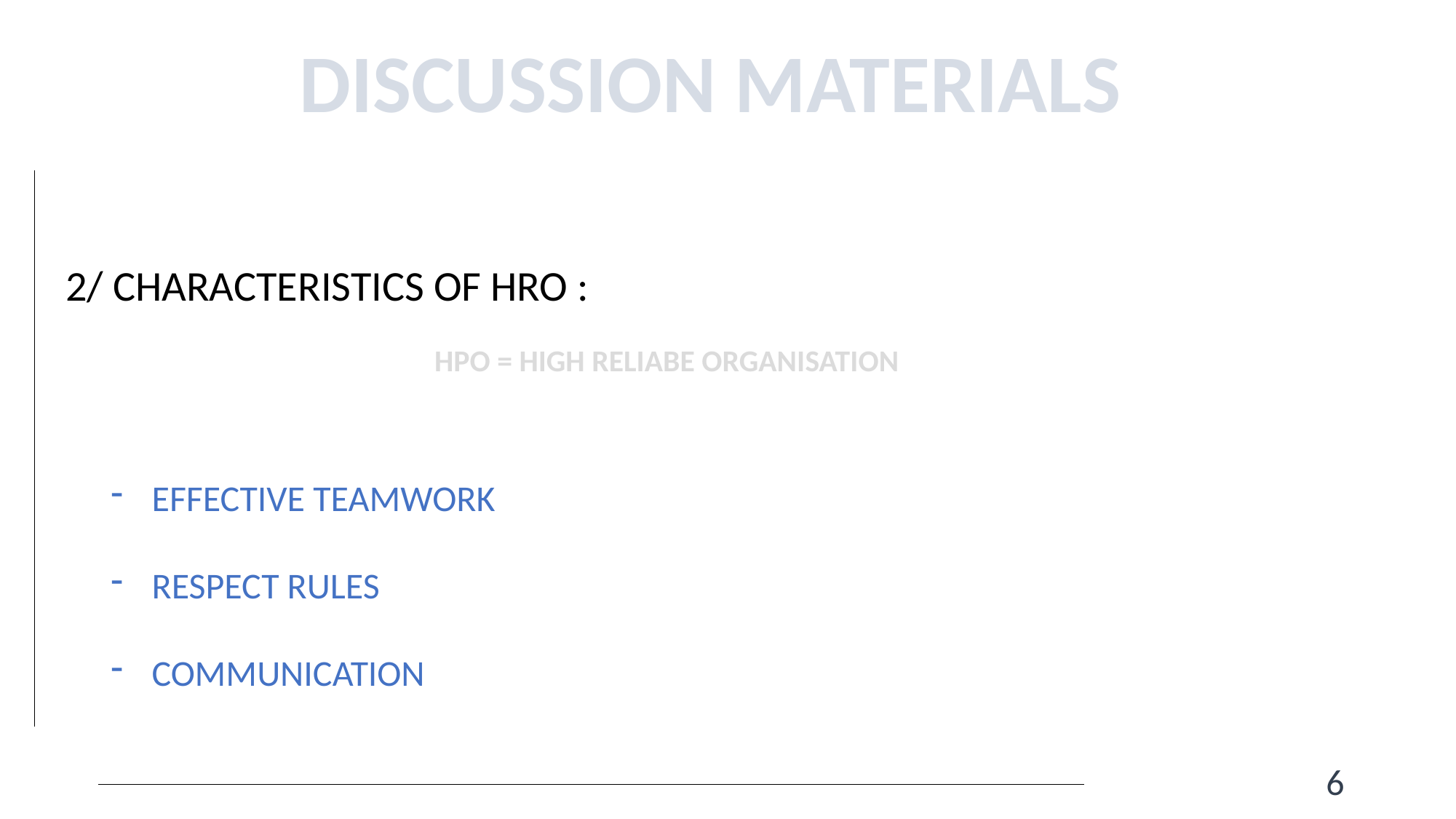

DISCUSSION MATERIALS
2/ CHARACTERISTICS OF HRO :
HPO = HIGH RELIABE ORGANISATION
EFFECTIVE TEAMWORK

RESPECT RULES

COMMUNICATION
6